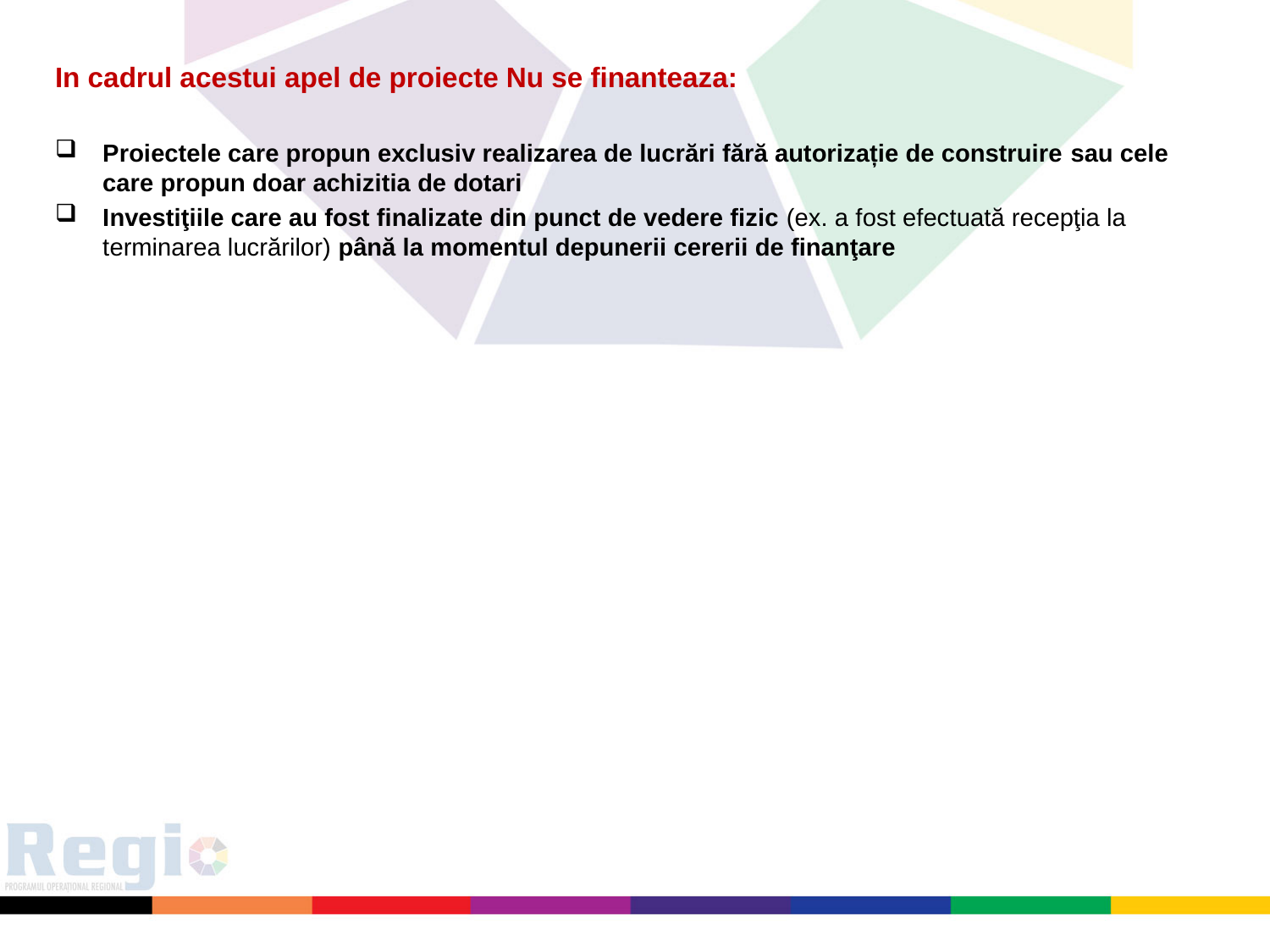

In cadrul acestui apel de proiecte Nu se finanteaza:

Proiectele care propun exclusiv realizarea de lucrări fără autorizație de construire sau cele care propun doar achizitia de dotari
Investiţiile care au fost finalizate din punct de vedere fizic (ex. a fost efectuată recepţia la terminarea lucrărilor) până la momentul depunerii cererii de finanţare